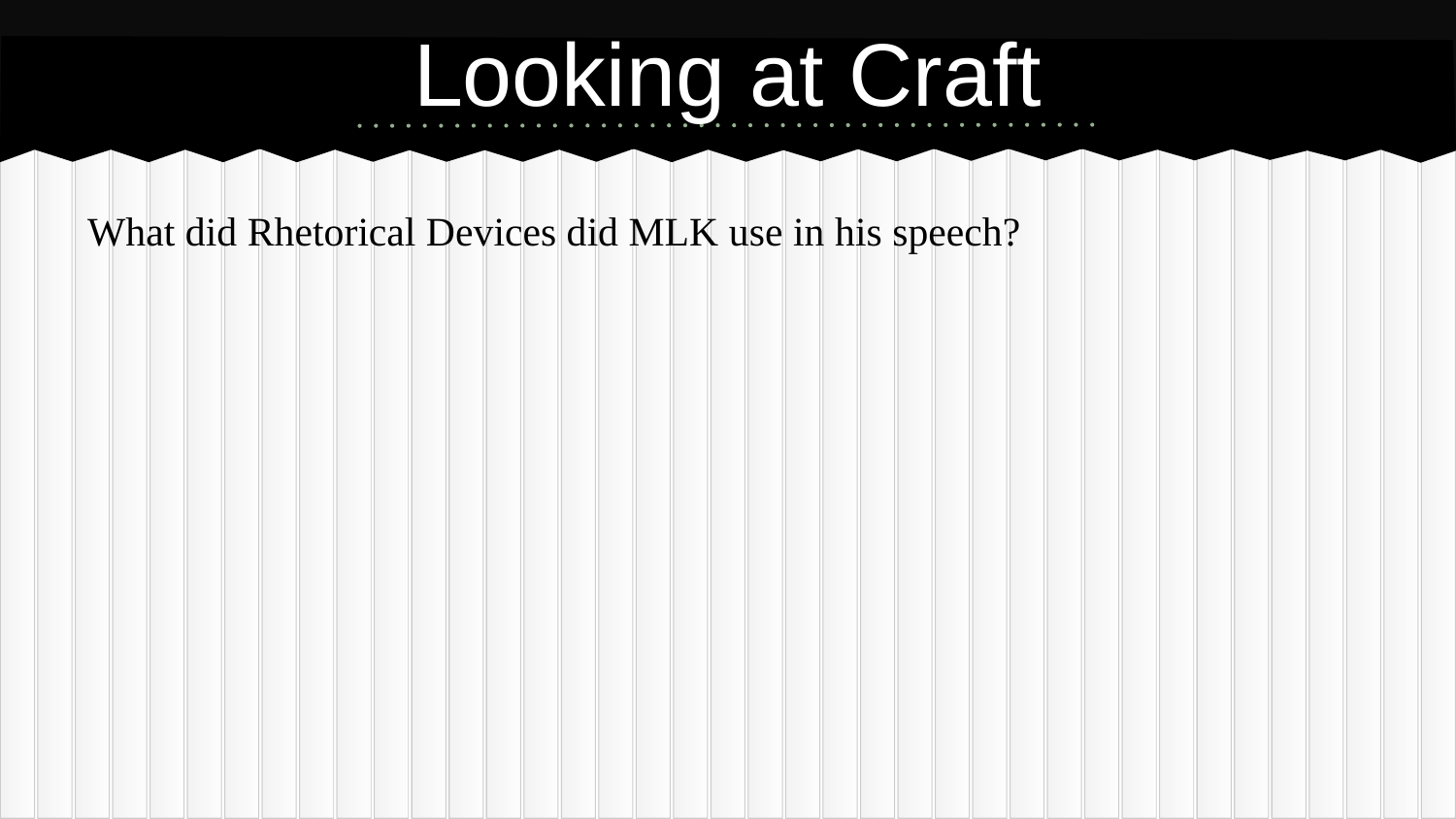

# Looking at Craft
What did Rhetorical Devices did MLK use in his speech?